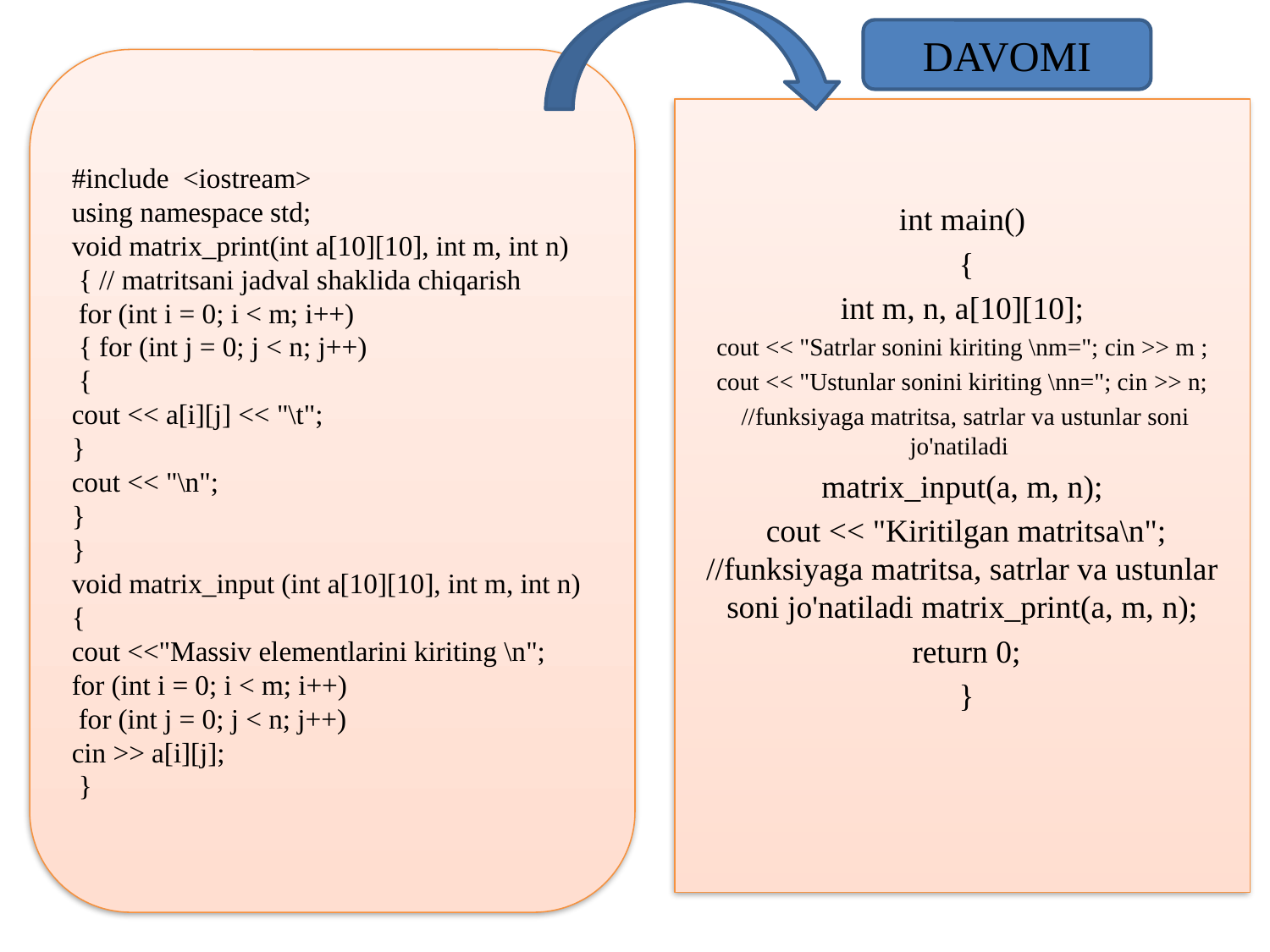

DAVOMI
#include  <iostream>
using namespace std;
void matrix_print(int a[10][10], int m, int n)
 { // matritsani jadval shaklida chiqarish
 for (int i = 0; i < m; i++)
 { for (int j = 0; j < n; j++)
 {
cout << a[i][j] << "\t";
}
cout << "\n";
}
}
void matrix_input (int a[10][10], int m, int n) {
cout <<"Massiv elementlarini kiriting \n";
for (int i = 0; i < m; i++)
 for (int j = 0; j < n; j++)
cin >> a[i][j];
 }
int main()
 {
 int m, n, a[10][10];
cout << "Satrlar sonini kiriting \nm="; cin >> m ;
cout << "Ustunlar sonini kiriting \nn="; cin >> n;
 //funksiyaga matritsa, satrlar va ustunlar soni jo'natiladi
matrix_input(a, m, n);
 cout << "Kiritilgan matritsa\n"; //funksiyaga matritsa, satrlar va ustunlar soni jo'natiladi matrix_print(a, m, n);
 return 0;
 }